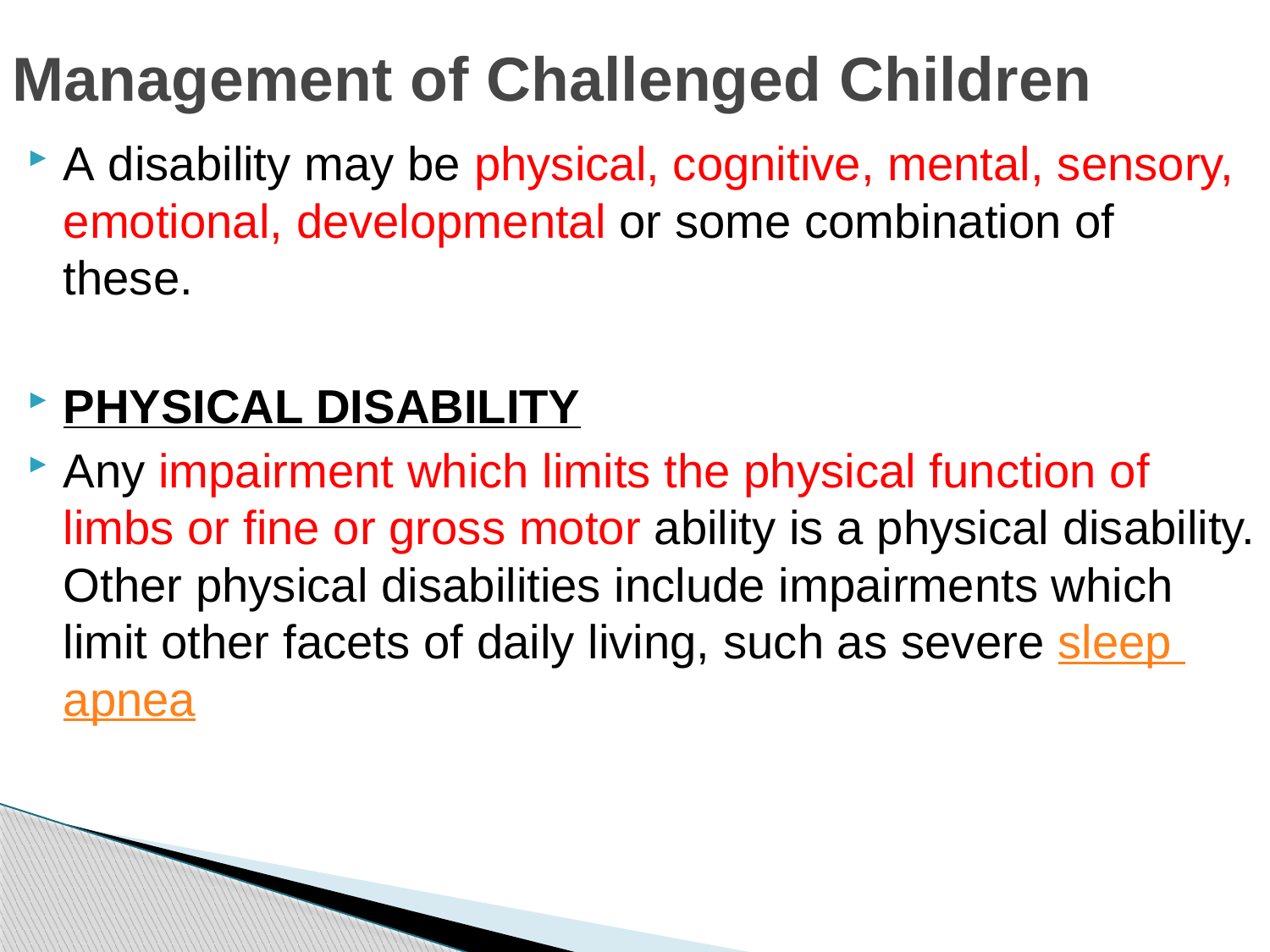

# Management of Challenged Children
A disability may be physical, cognitive, mental, sensory, emotional, developmental or some combination of these.

PHYSICAL DISABILITY
Any impairment which limits the physical function of limbs or fine or gross motor ability is a physical disability. Other physical disabilities include impairments which limit other facets of daily living, such as severe sleep apnea